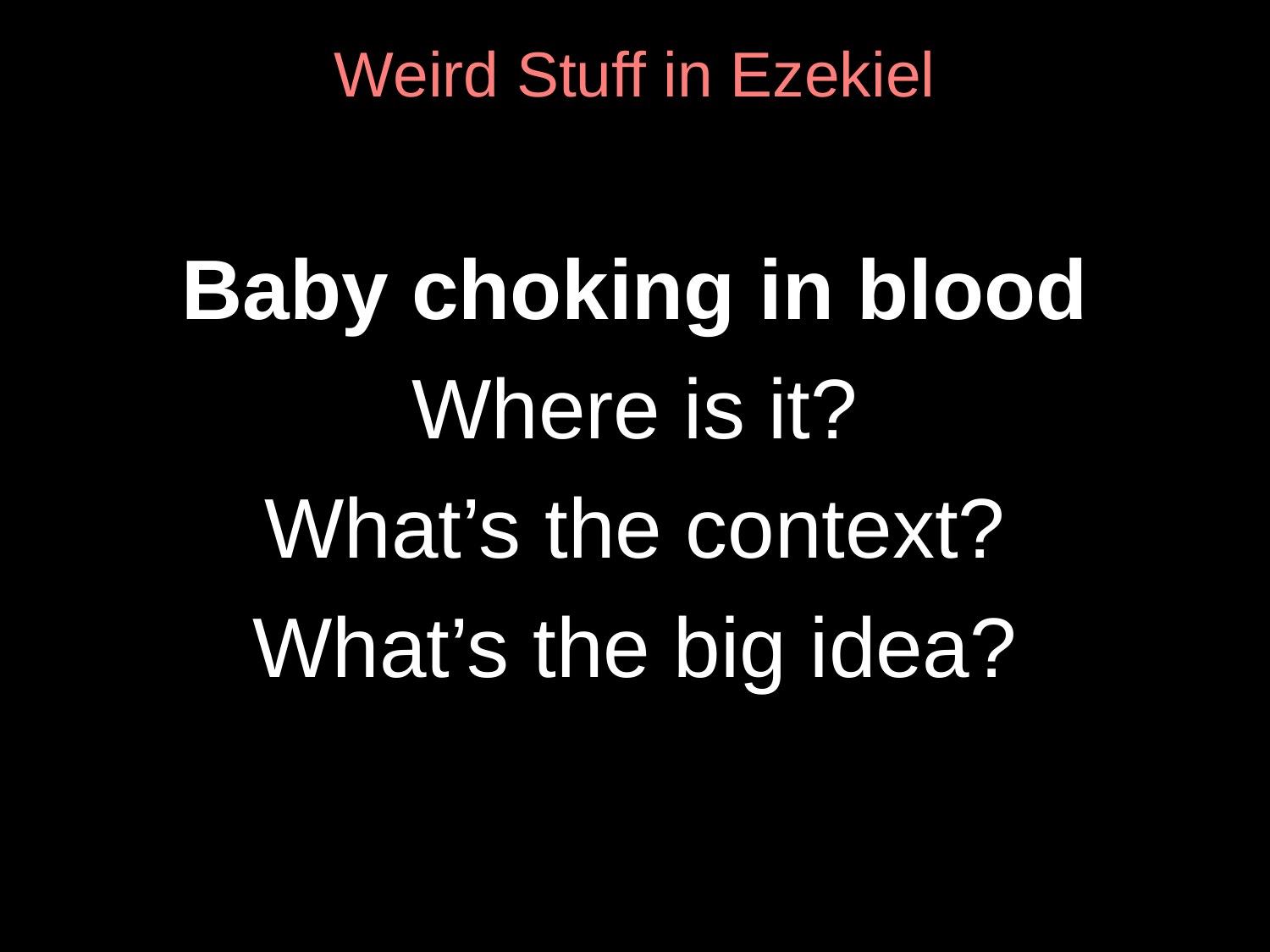

# Weird Stuff in Ezekiel
Baby choking in blood
Where is it?
What’s the context?
What’s the big idea?